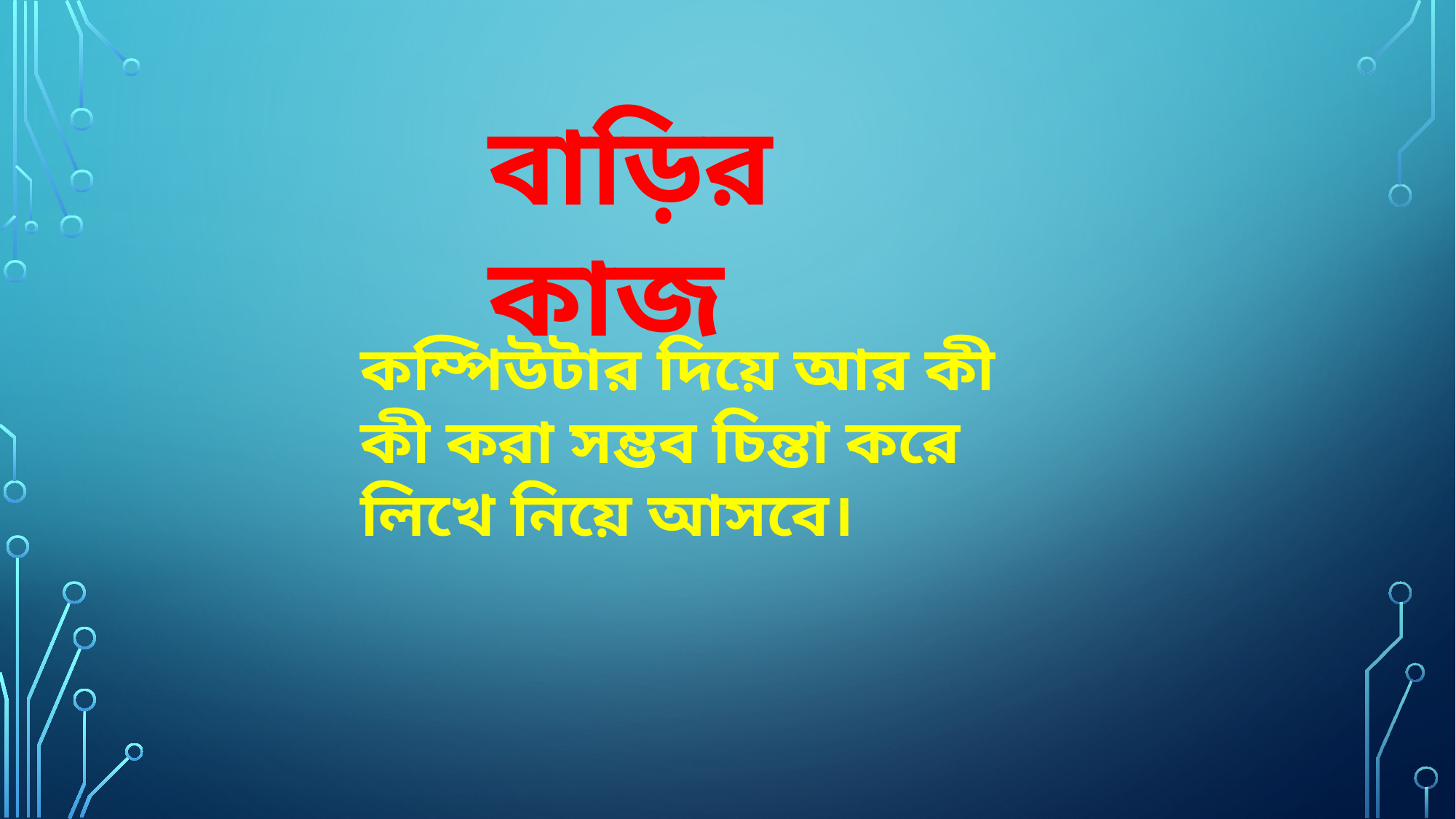

বাড়ির কাজ
কম্পিউটার দিয়ে আর কী কী করা সম্ভব চিন্তা করে লিখে নিয়ে আসবে।